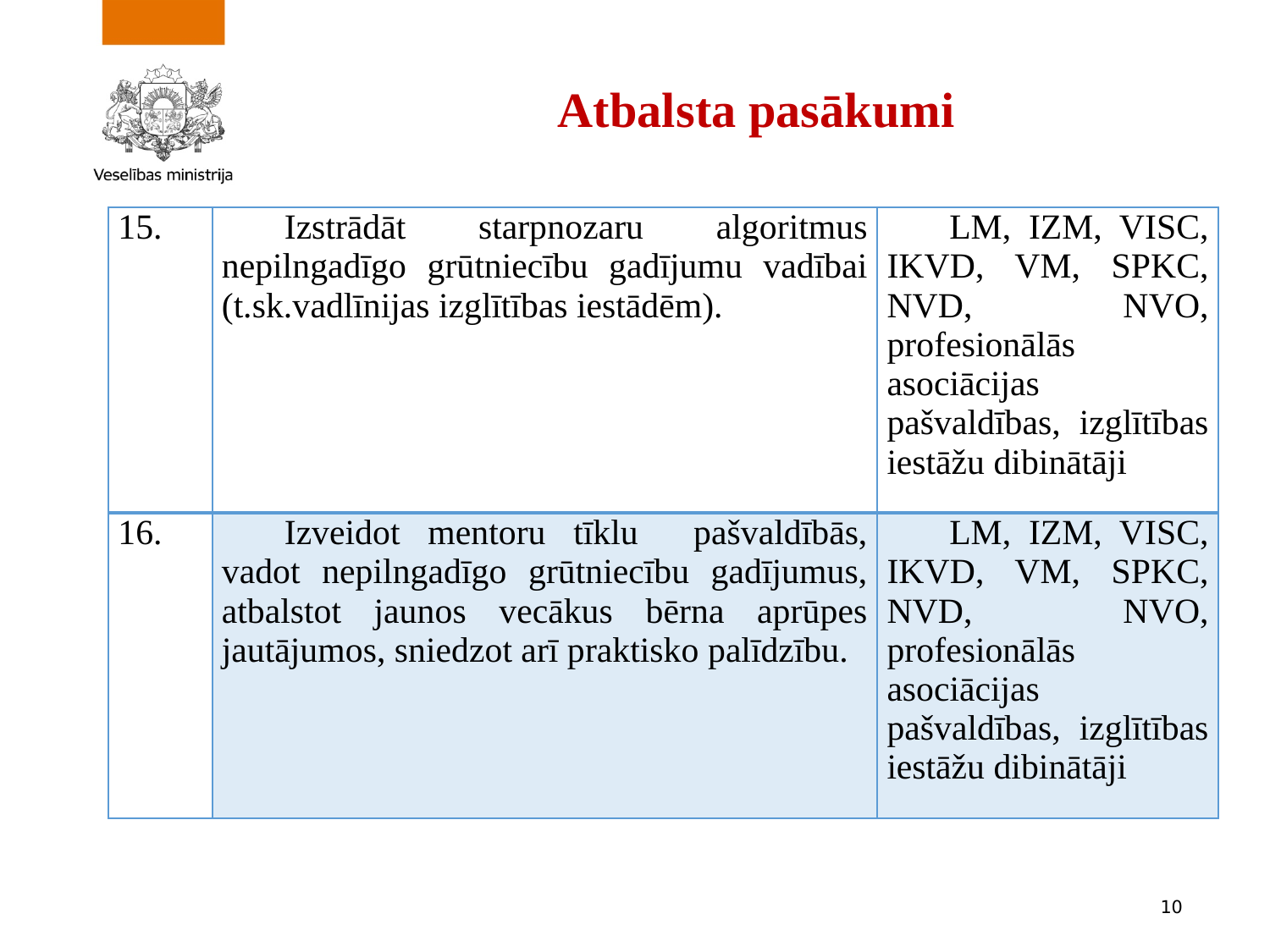

# Atbalsta pasākumi
| 15. | Izstrādāt starpnozaru algoritmus nepilngadīgo grūtniecību gadījumu vadībai (t.sk.vadlīnijas izglītības iestādēm). | LM, IZM, VISC, IKVD, VM, SPKC, NVD, NVO, profesionālās asociācijas pašvaldības, izglītības iestāžu dibinātāji |
| --- | --- | --- |
| 16. | Izveidot mentoru tīklu pašvaldībās, vadot nepilngadīgo grūtniecību gadījumus, atbalstot jaunos vecākus bērna aprūpes jautājumos, sniedzot arī praktisko palīdzību. | LM, IZM, VISC, IKVD, VM, SPKC, NVD, NVO, profesionālās asociācijas pašvaldības, izglītības iestāžu dibinātāji |
10